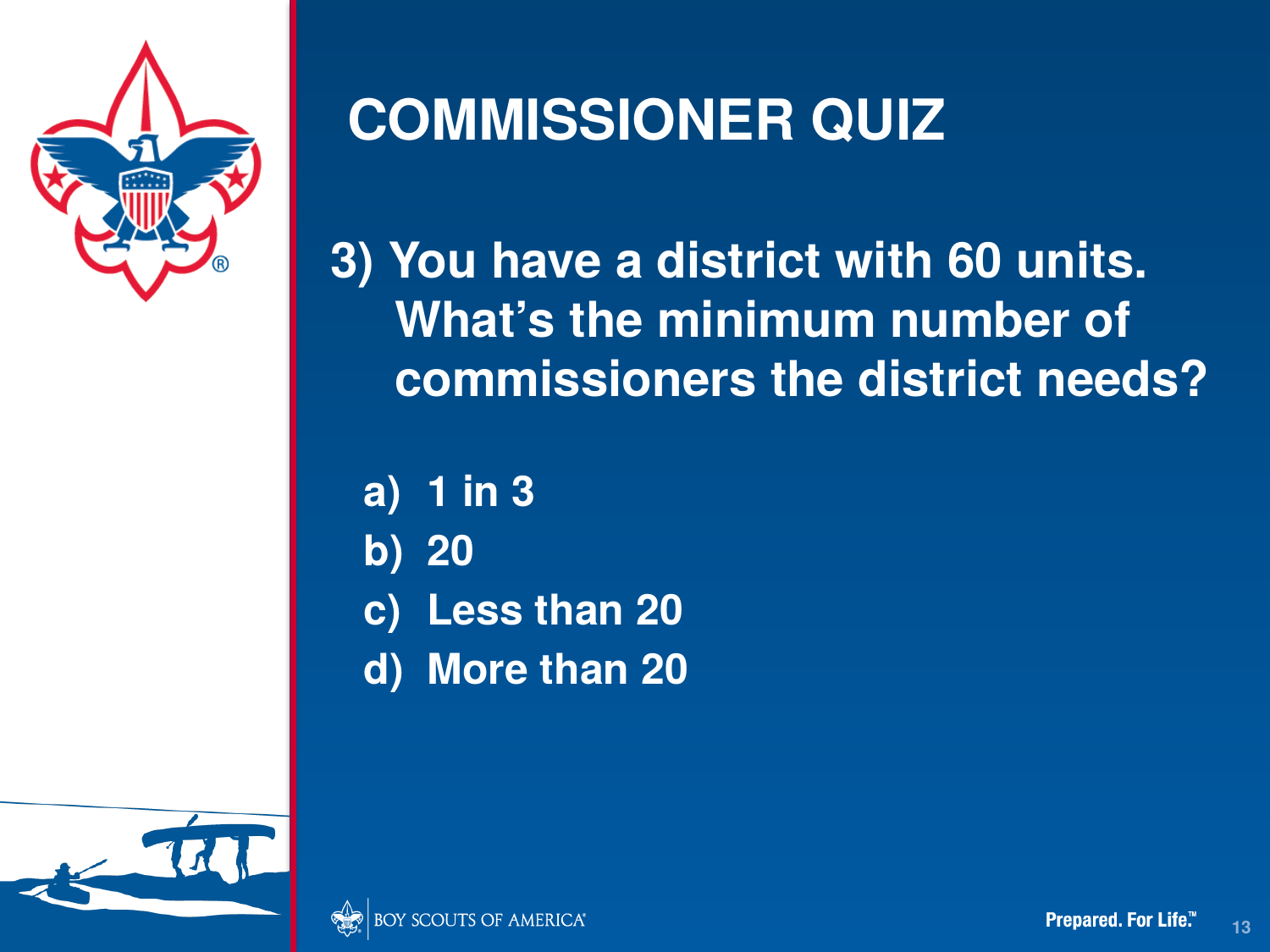

# COMMISSIONER QUIZ
3) You have a district with 60 units.  What’s the minimum number of commissioners the district needs?

1 in 3
20
Less than 20
More than 20

13